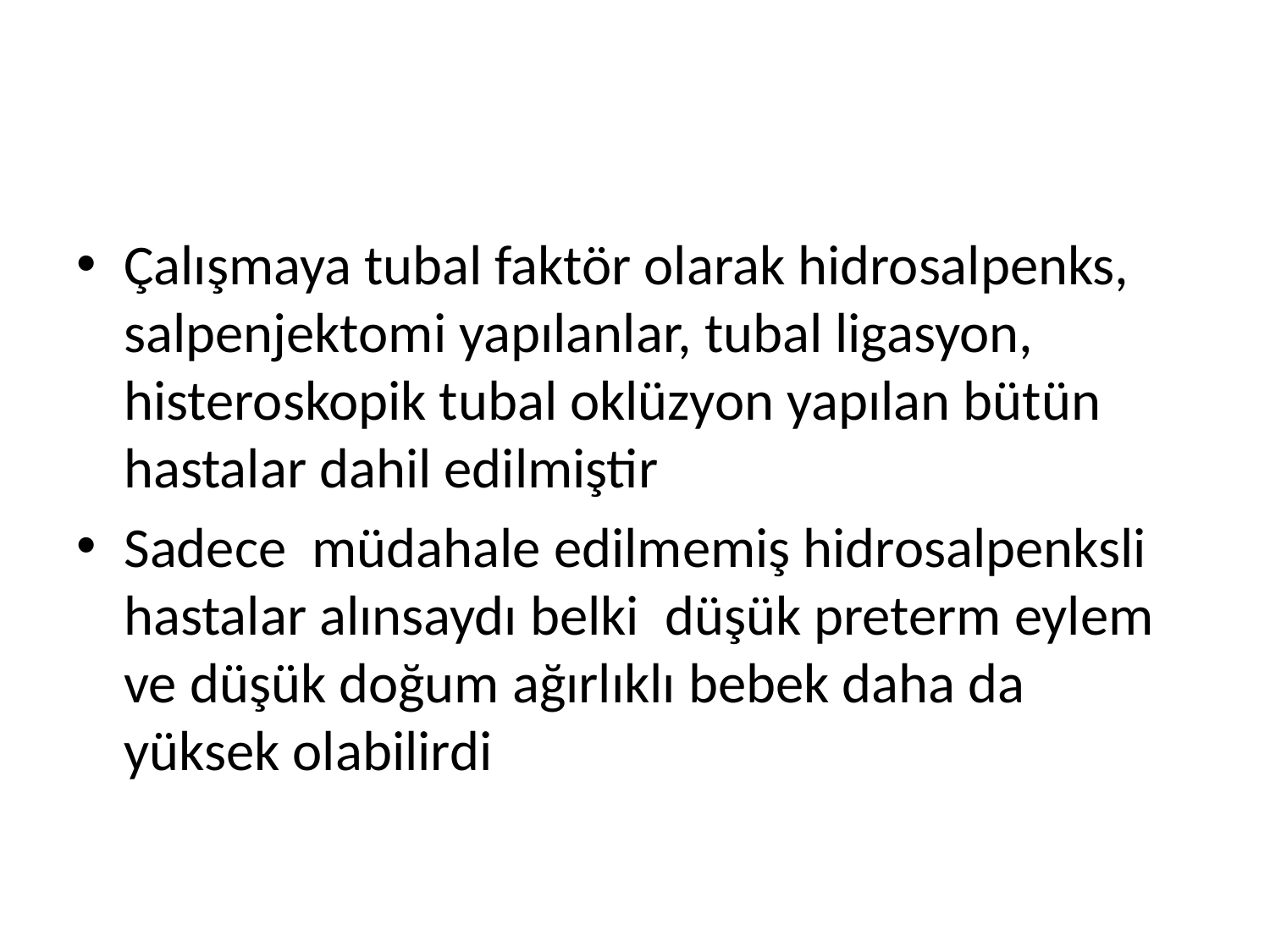

#
Çalışmaya tubal faktör olarak hidrosalpenks, salpenjektomi yapılanlar, tubal ligasyon, histeroskopik tubal oklüzyon yapılan bütün hastalar dahil edilmiştir
Sadece  müdahale edilmemiş hidrosalpenksli hastalar alınsaydı belki  düşük preterm eylem ve düşük doğum ağırlıklı bebek daha da yüksek olabilirdi